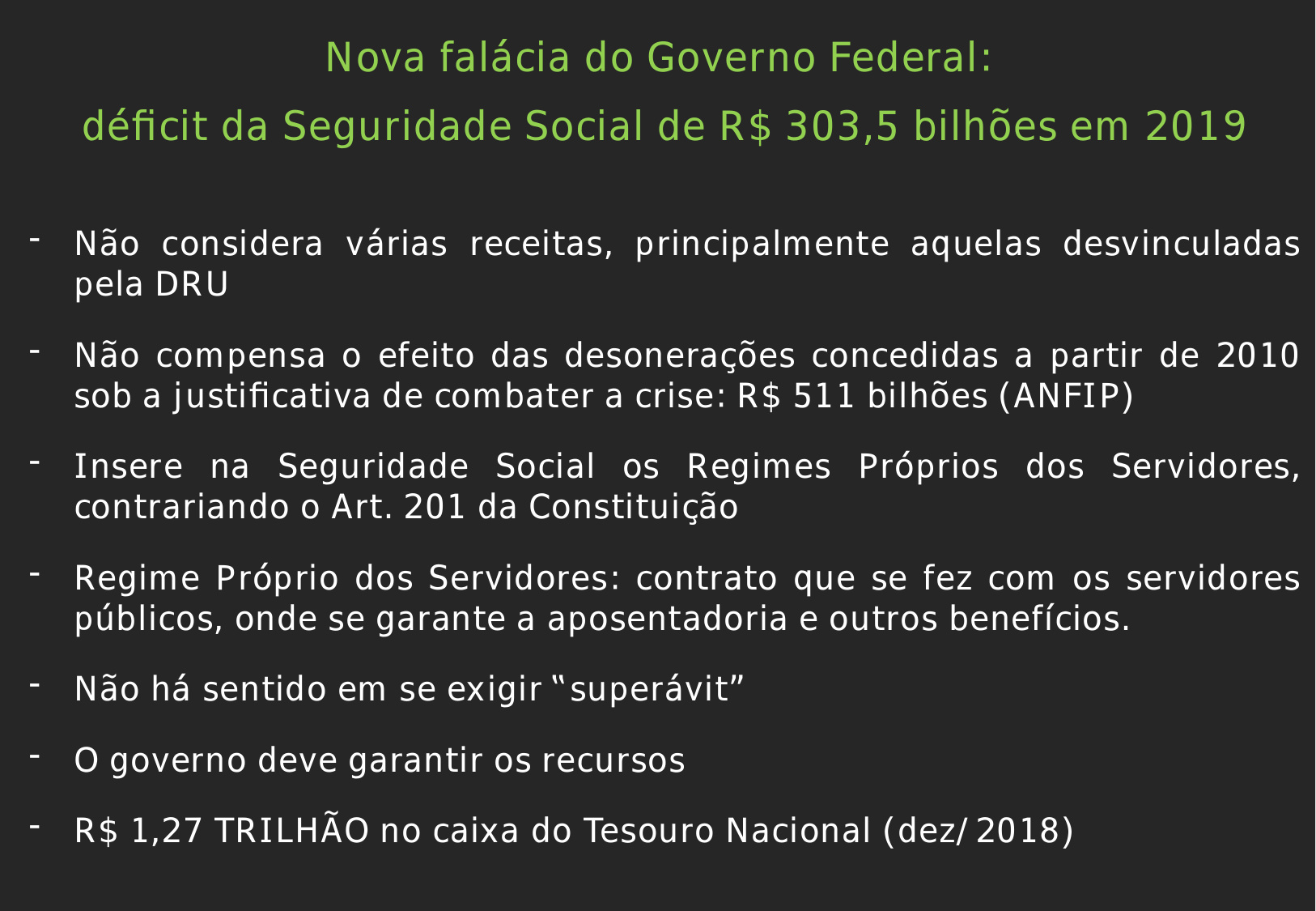

Nova falácia do Governo Federal:
déficit da Seguridade Social de R$ 303,5 bilhões em 2019

Não considera várias receitas, principalmente aquelas desvinculadas pela DRU
Não compensa o efeito das desonerações concedidas a partir de 2010 sob a justificativa de combater a crise: R$ 511 bilhões (ANFIP)
Insere na Seguridade Social os Regimes Próprios dos Servidores, contrariando o Art. 201 da Constituição
Regime Próprio dos Servidores: contrato que se fez com os servidores públicos, onde se garante a aposentadoria e outros benefícios.
Não há sentido em se exigir “superávit”
O governo deve garantir os recursos
R$ 1,27 TRILHÃO no caixa do Tesouro Nacional (dez/2018)